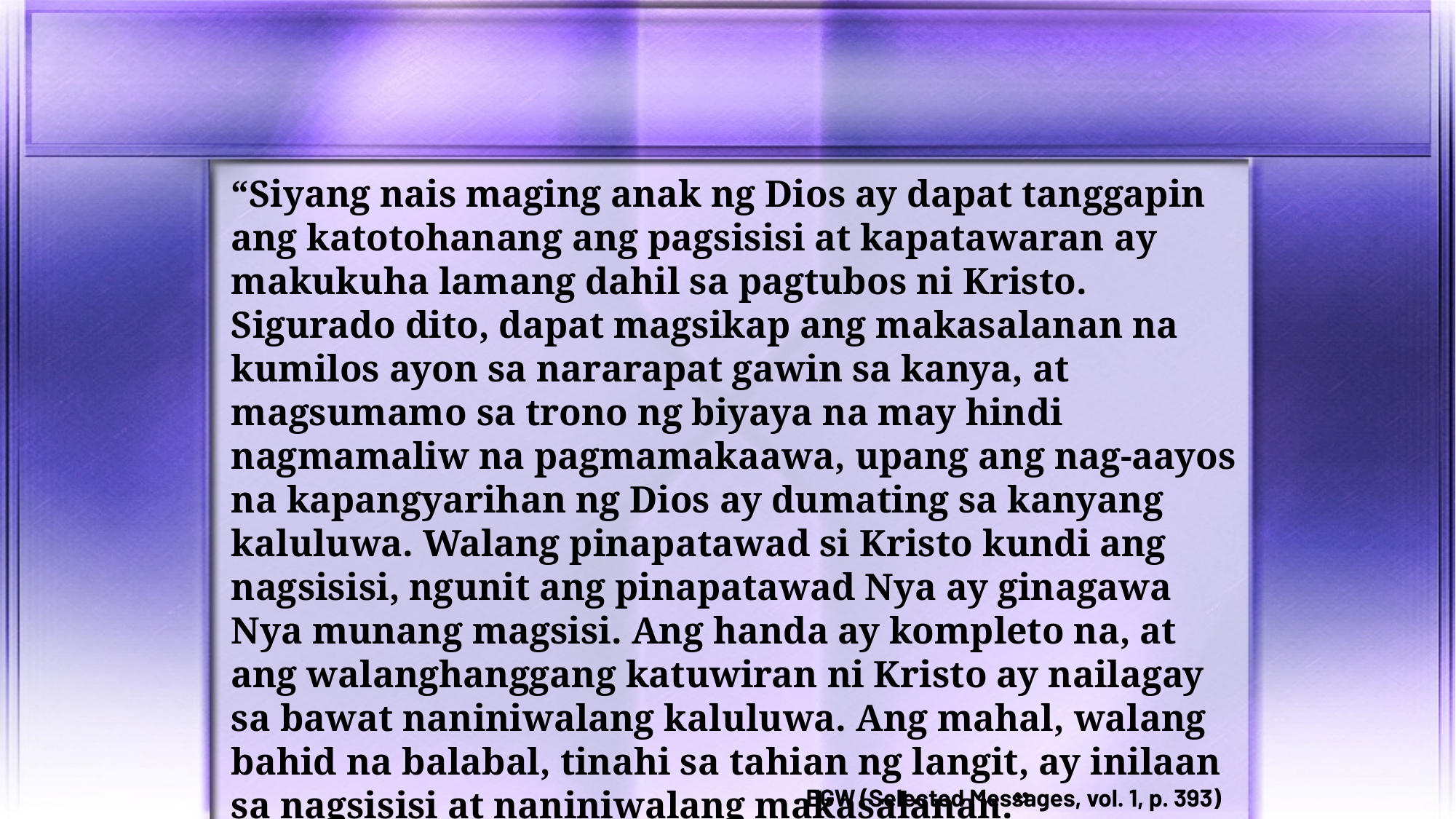

“Siyang nais maging anak ng Dios ay dapat tanggapin ang katotohanang ang pagsisisi at kapatawaran ay makukuha lamang dahil sa pagtubos ni Kristo. Sigurado dito, dapat magsikap ang makasalanan na kumilos ayon sa nararapat gawin sa kanya, at magsumamo sa trono ng biyaya na may hindi nagmamaliw na pagmamakaawa, upang ang nag-aayos na kapangyarihan ng Dios ay dumating sa kanyang kaluluwa. Walang pinapatawad si Kristo kundi ang nagsisisi, ngunit ang pinapatawad Nya ay ginagawa Nya munang magsisi. Ang handa ay kompleto na, at ang walanghanggang katuwiran ni Kristo ay nailagay sa bawat naniniwalang kaluluwa. Ang mahal, walang bahid na balabal, tinahi sa tahian ng langit, ay inilaan sa nagsisisi at naniniwalang makasalanan.”
EGW (Selected Messages, vol. 1, p. 393)